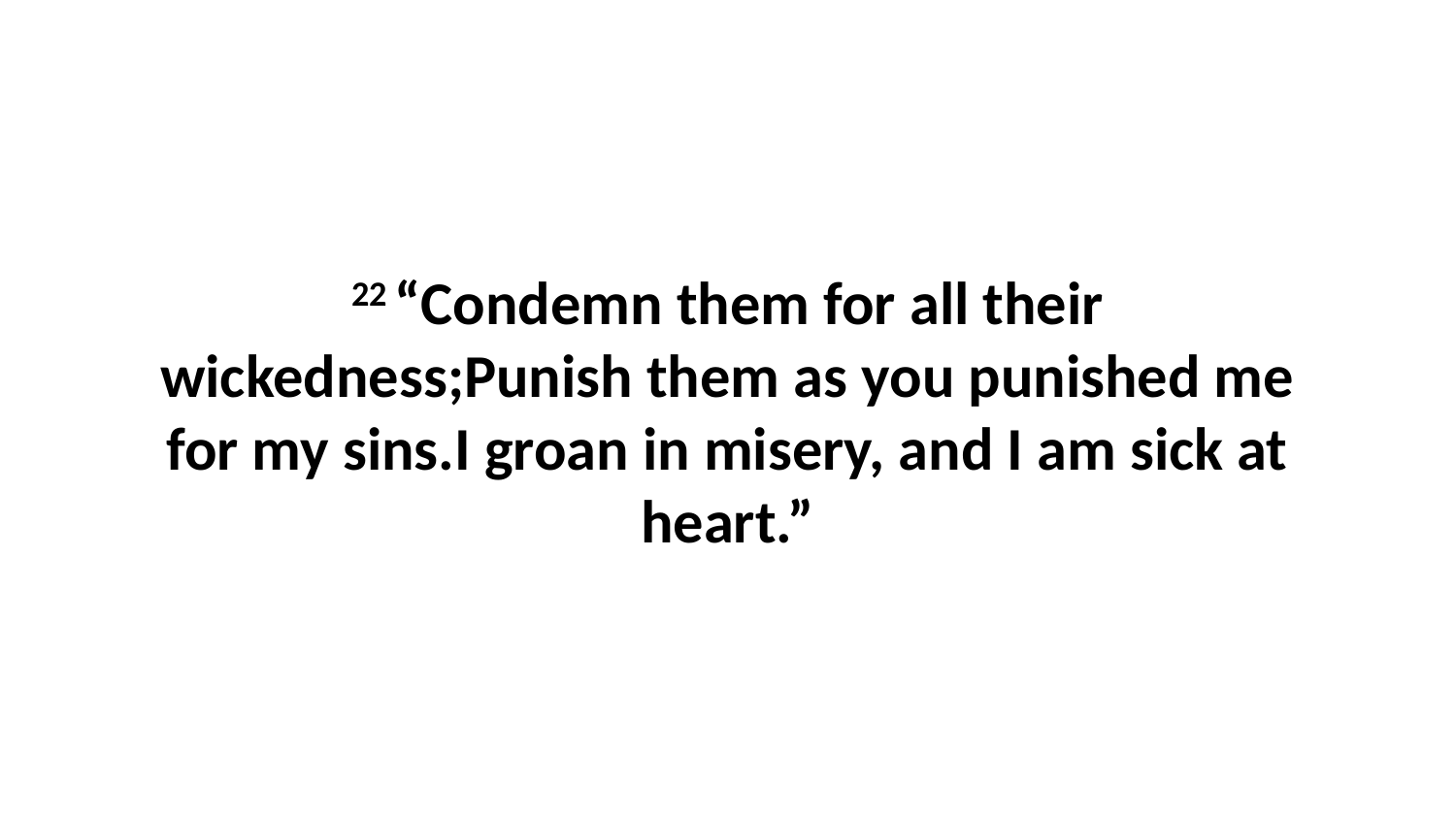

22 “Condemn them for all their wickedness;Punish them as you punished me for my sins.I groan in misery, and I am sick at heart.”